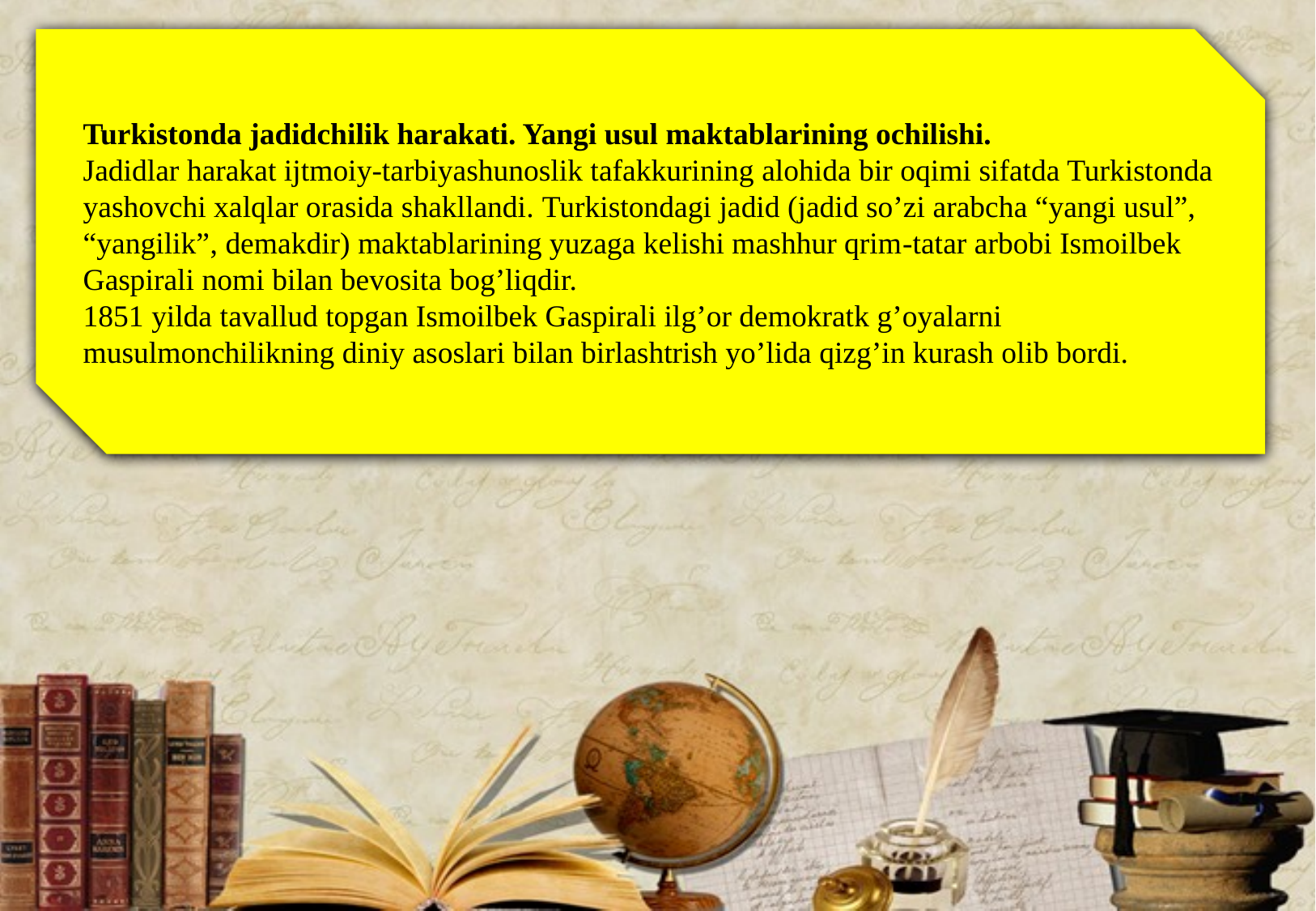

Turkistonda jadidchilik harakati. Yangi usul maktablarining ochilishi.
Jadidlar harakat ijtmoiy-tarbiyashunoslik tafakkurining alohida bir oqimi sifatda Turkistonda yashovchi xalqlar orasida shakllandi. Turkistondagi jadid (jadid so’zi arabcha “yangi usul”, “yangilik”, demakdir) maktablarining yuzaga kelishi mashhur qrim-tatar arbobi Ismoilbek Gaspirali nomi bilan bevosita bog’liqdir.
1851 yilda tavallud topgan Ismoilbek Gaspirali ilg’or demokratk g’oyalarni musulmonchilikning diniy asoslari bilan birlashtrish yo’lida qizg’in kurash olib bordi.